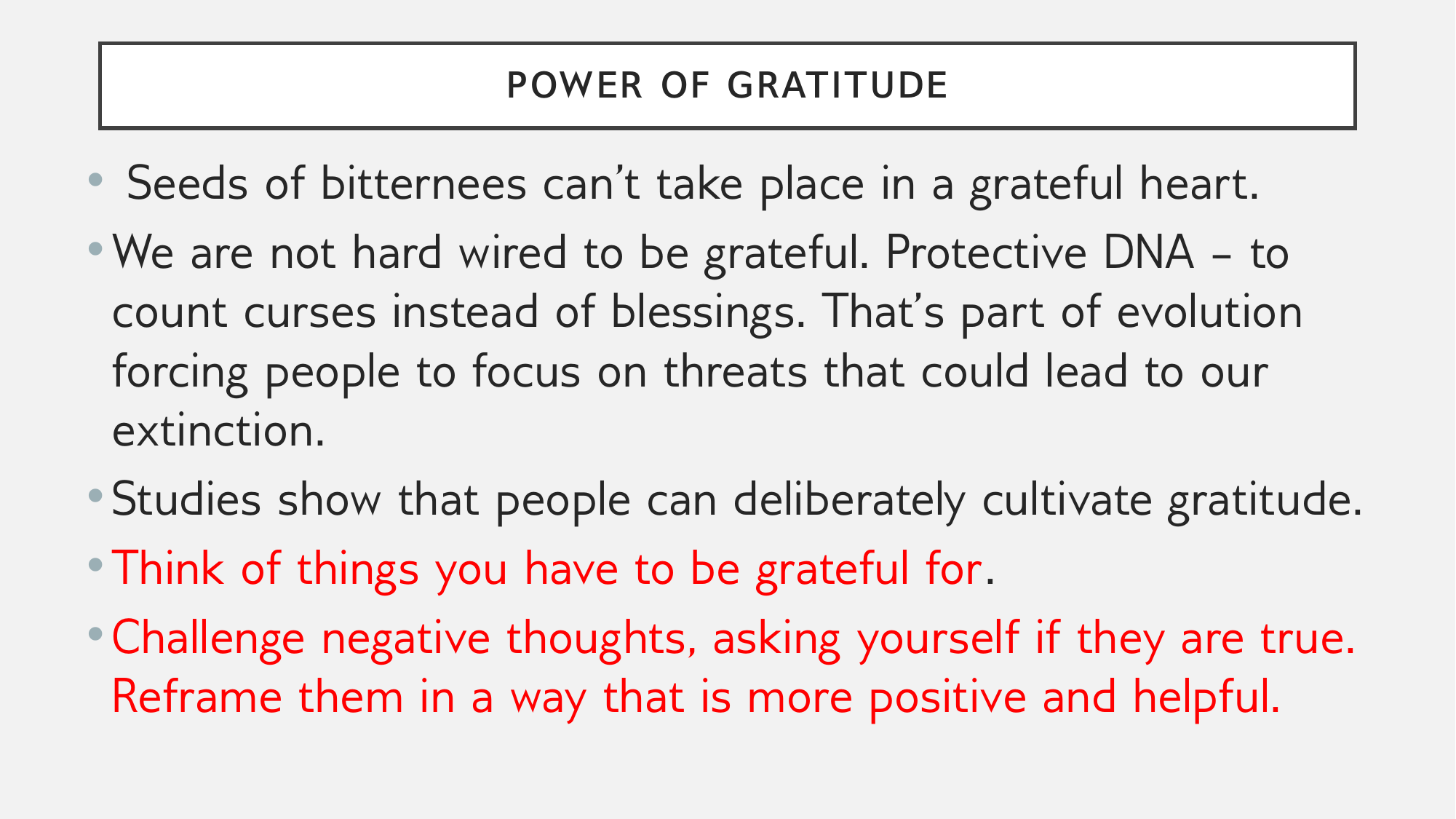

# POWER OF GRATITUDE
 Seeds of bitternees can’t take place in a grateful heart.
We are not hard wired to be grateful. Protective DNA – to count curses instead of blessings. That’s part of evolution forcing people to focus on threats that could lead to our extinction.
Studies show that people can deliberately cultivate gratitude.
Think of things you have to be grateful for.
Challenge negative thoughts, asking yourself if they are true. Reframe them in a way that is more positive and helpful.